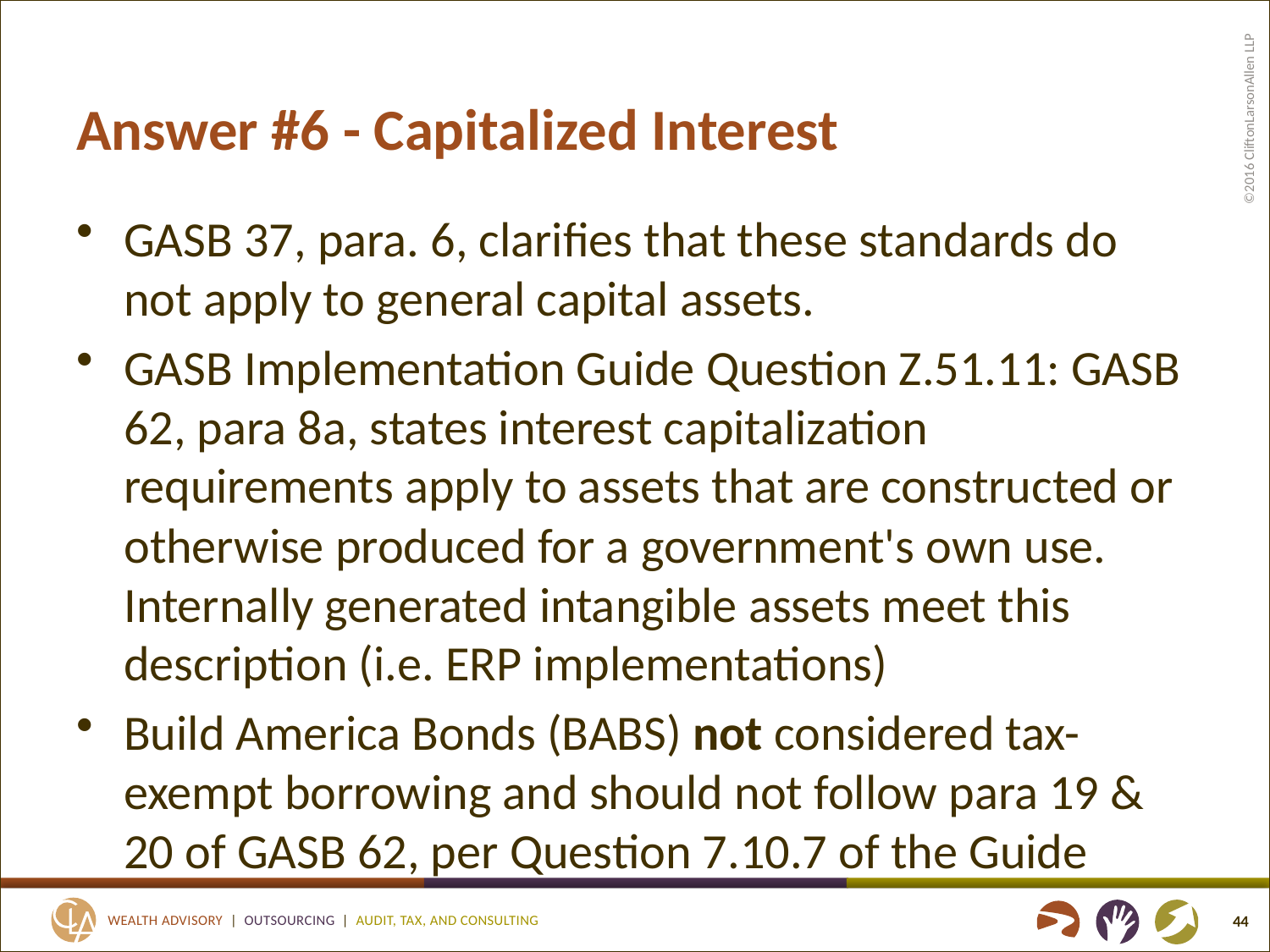

# Answer #6 - Capitalized Interest
GASB 37, para. 6, clarifies that these standards do not apply to general capital assets.
GASB Implementation Guide Question Z.51.11: GASB 62, para 8a, states interest capitalization requirements apply to assets that are constructed or otherwise produced for a government's own use. Internally generated intangible assets meet this description (i.e. ERP implementations)
Build America Bonds (BABS) not considered tax-exempt borrowing and should not follow para 19 & 20 of GASB 62, per Question 7.10.7 of the Guide
44